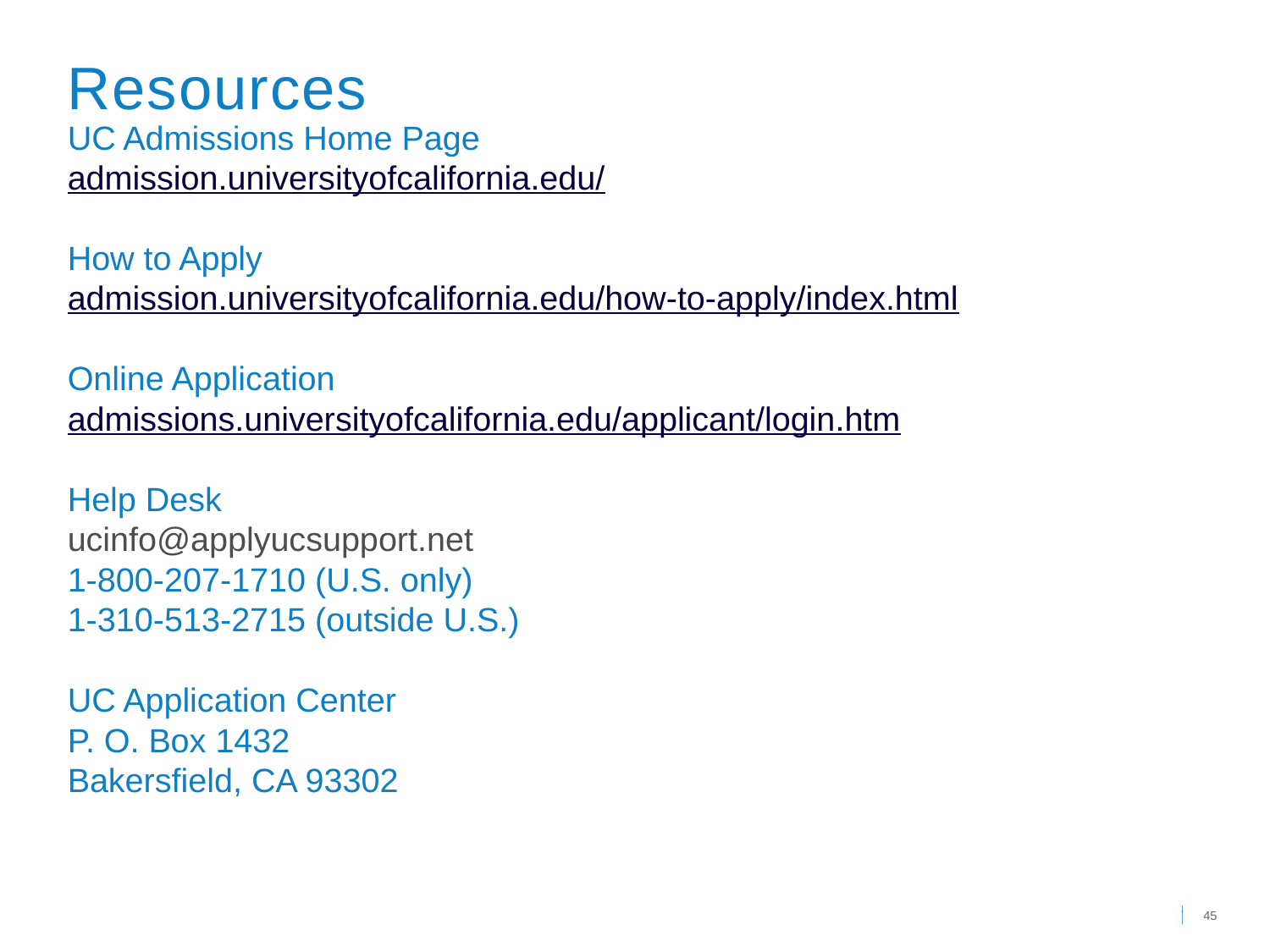

Resources
UC Admissions Home Page
admission.universityofcalifornia.edu/

How to Apply
admission.universityofcalifornia.edu/how-to-apply/index.html

Online Application
admissions.universityofcalifornia.edu/applicant/login.htm

Help Desk
ucinfo@applyucsupport.net
1-800-207-1710 (U.S. only)
1-310-513-2715 (outside U.S.)

UC Application Center
P. O. Box 1432
Bakersfield, CA 93302
45